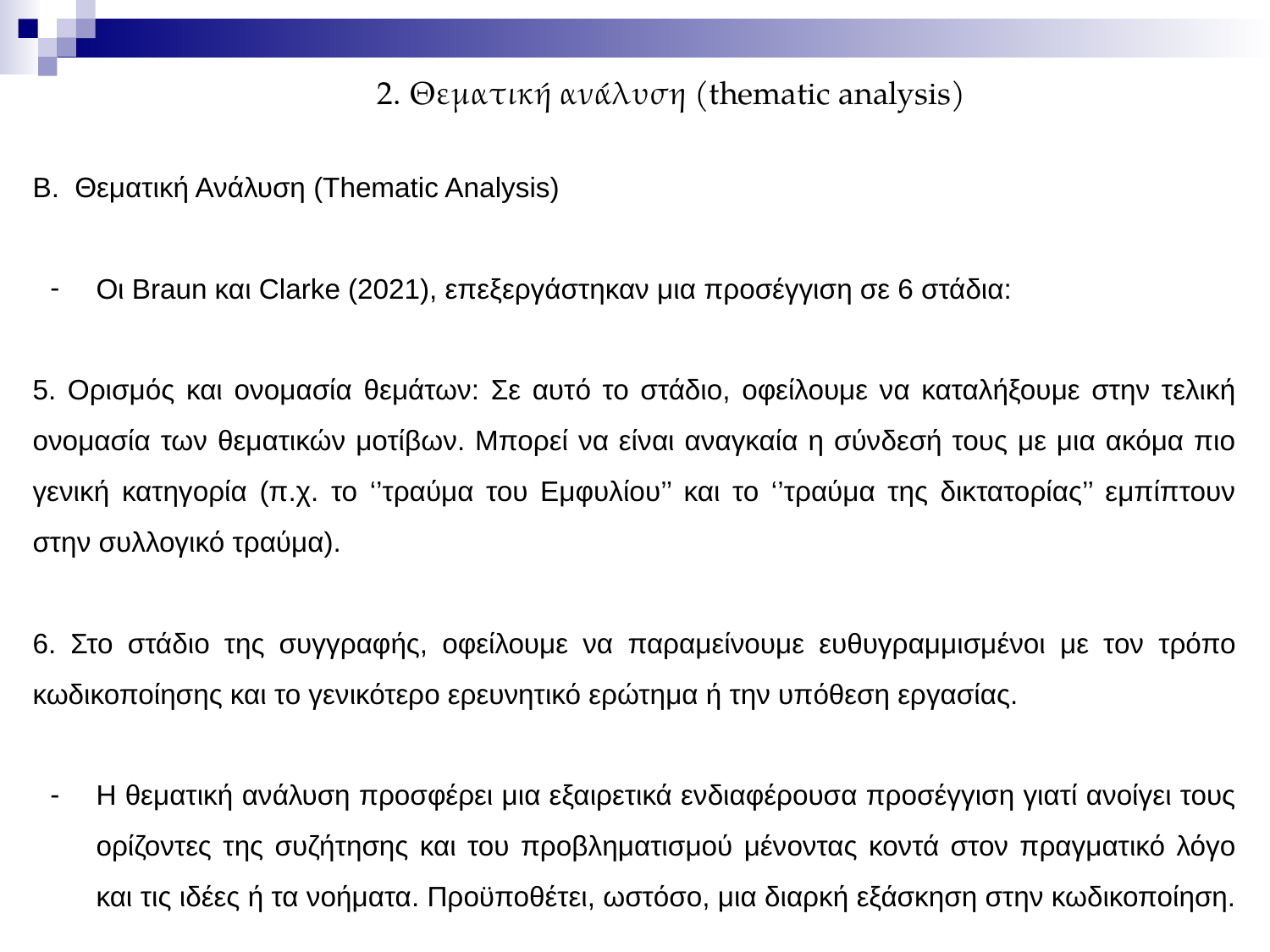

2. Θεματική ανάλυση (thematic analysis)
Β.  Θεματική Ανάλυση (Thematic Analysis)

Οι Braun και Clarke (2021), επεξεργάστηκαν μια προσέγγιση σε 6 στάδια:

5. Ορισμός και ονομασία θεμάτων: Σε αυτό το στάδιο, οφείλουμε να καταλήξουμε στην τελική ονομασία των θεματικών μοτίβων. Μπορεί να είναι αναγκαία η σύνδεσή τους με μια ακόμα πιο γενική κατηγορία (π.χ. το ‘’τραύμα του Εμφυλίου’’ και το ‘’τραύμα της δικτατορίας’’ εμπίπτουν στην συλλογικό τραύμα).

6. Στο στάδιο της συγγραφής, οφείλουμε να παραμείνουμε ευθυγραμμισμένοι με τον τρόπο κωδικοποίησης και το γενικότερο ερευνητικό ερώτημα ή την υπόθεση εργασίας.

Η θεματική ανάλυση προσφέρει μια εξαιρετικά ενδιαφέρουσα προσέγγιση γιατί ανοίγει τους ορίζοντες της συζήτησης και του προβληματισμού μένοντας κοντά στον πραγματικό λόγο και τις ιδέες ή τα νοήματα. Προϋποθέτει, ωστόσο, μια διαρκή εξάσκηση στην κωδικοποίηση.